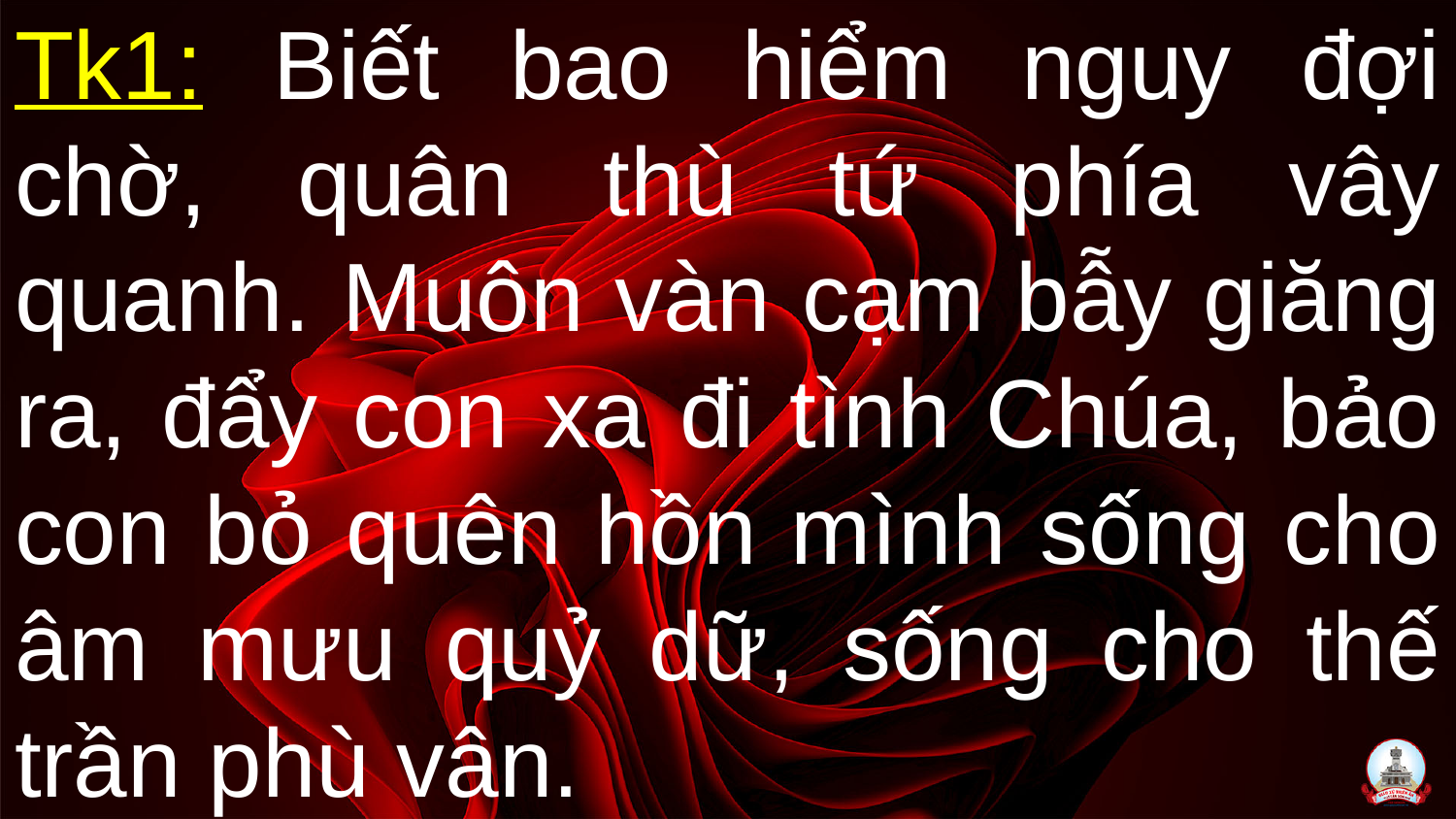

# Tk1: Biết bao hiểm nguy đợi chờ, quân thù tứ phía vây quanh. Muôn vàn cạm bẫy giăng ra, đẩy con xa đi tình Chúa, bảo con bỏ quên hồn mình sống cho âm mưu quỷ dữ, sống cho thế trần phù vân.